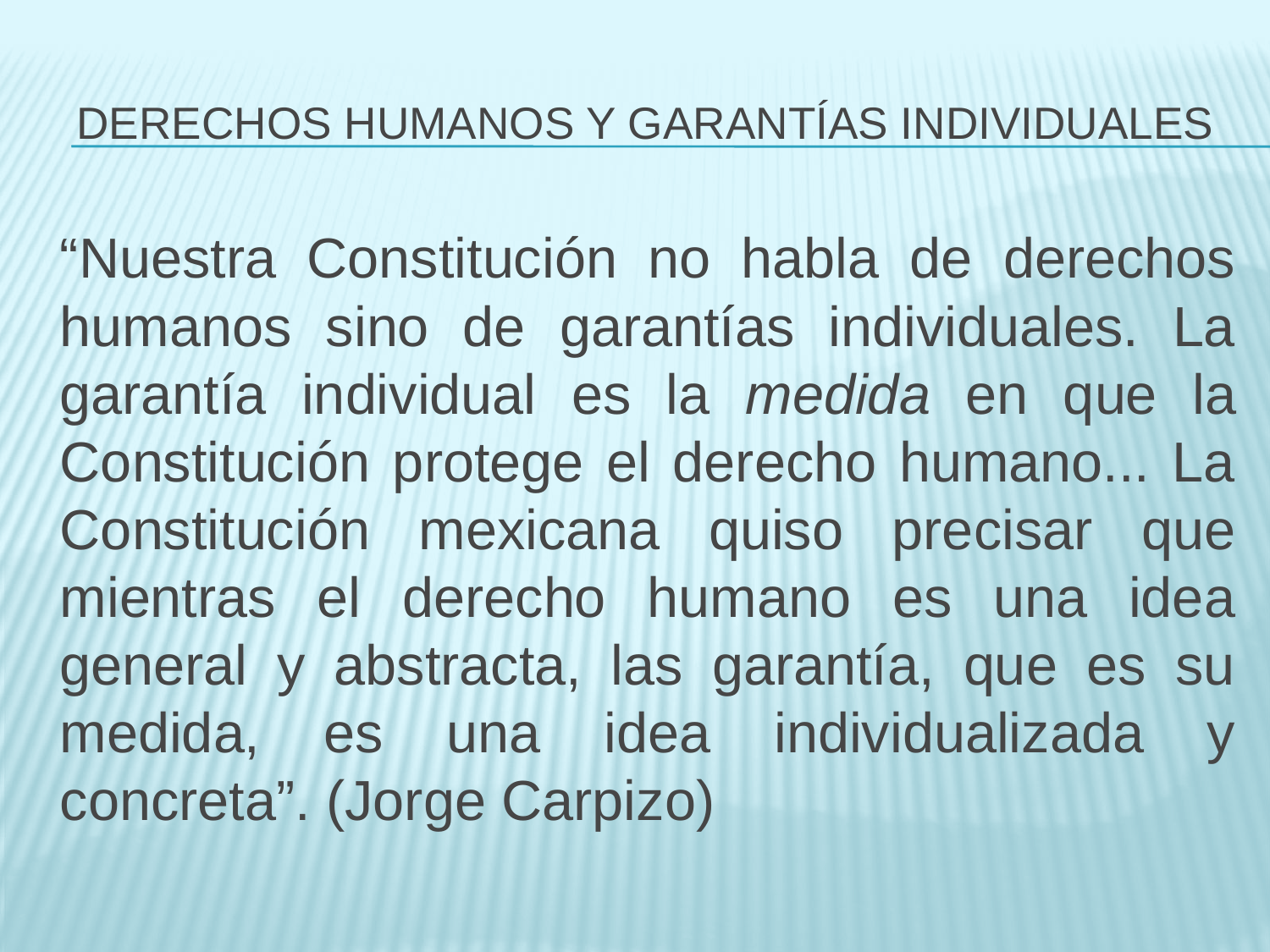

# Derechos humanos y garantías individuales
“Nuestra Constitución no habla de derechos humanos sino de garantías individuales. La garantía individual es la medida en que la Constitución protege el derecho humano... La Constitución mexicana quiso precisar que mientras el derecho humano es una idea general y abstracta, las garantía, que es su medida, es una idea individualizada y concreta”. (Jorge Carpizo)